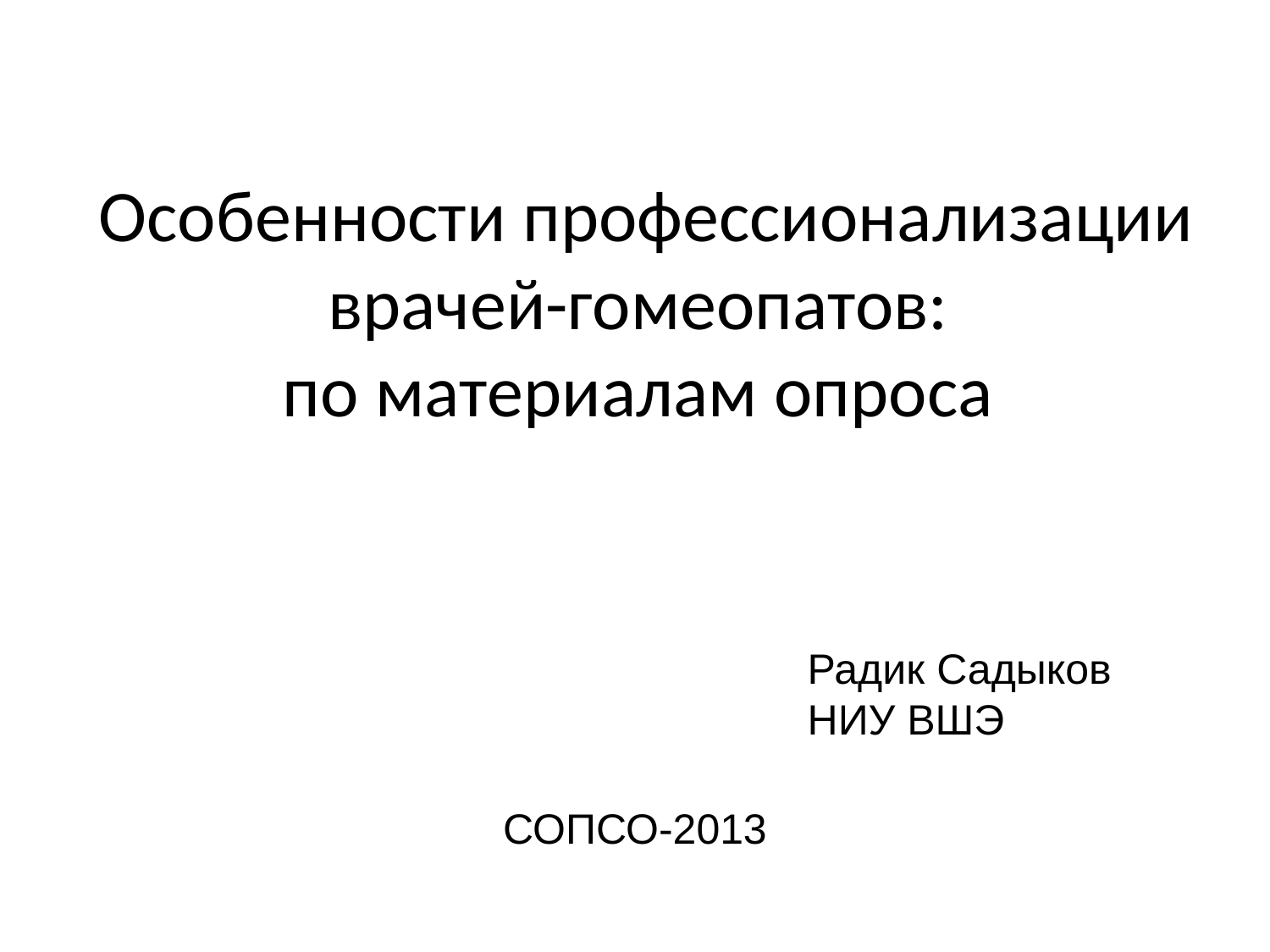

# Особенности профессионализации врачей-гомеопатов: по материалам опроса
Радик Садыков
НИУ ВШЭ

СОПСО-2013